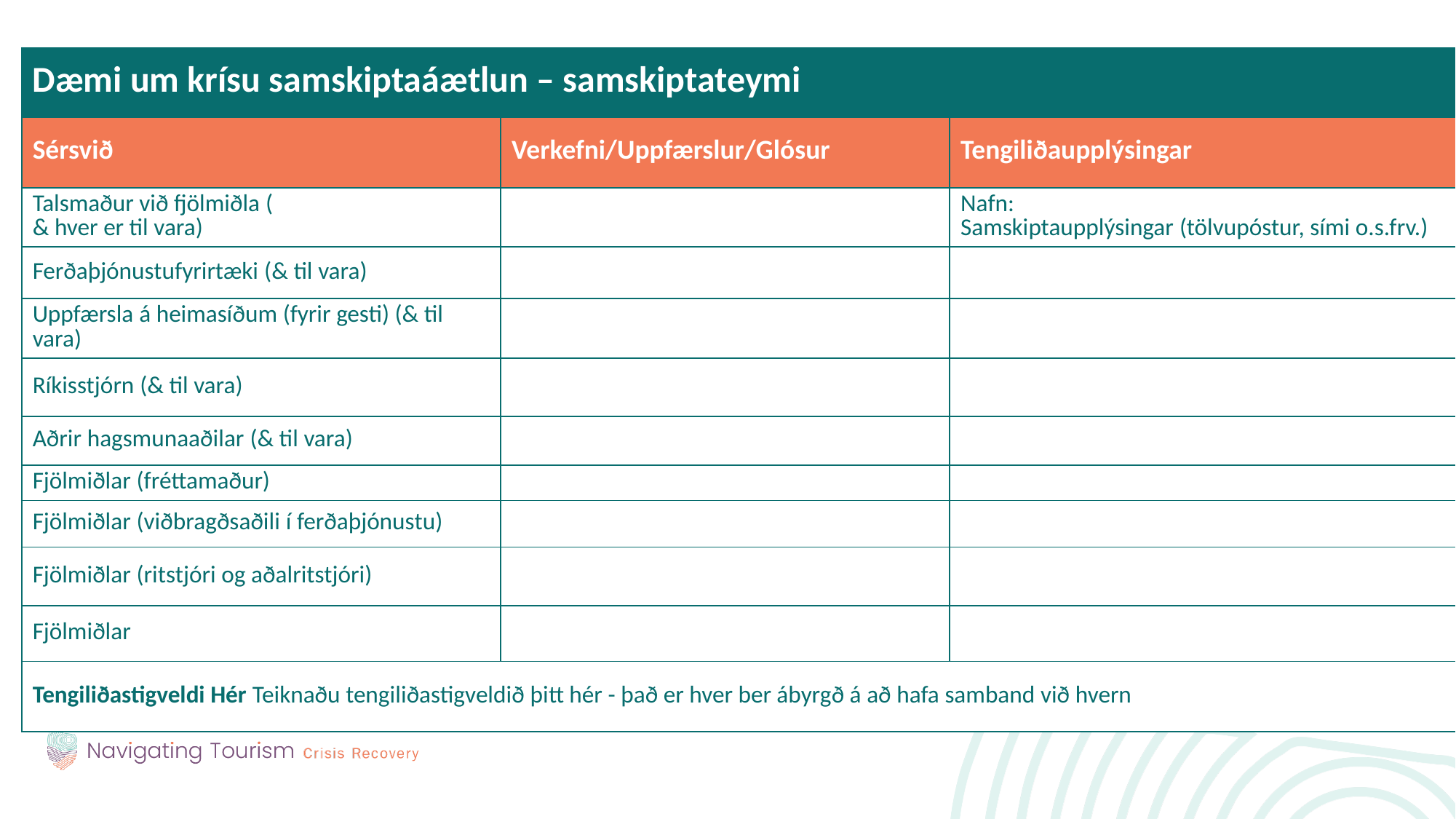

| Dæmi um krísu samskiptaáætlun – samskiptateymi |  |  |
| --- | --- | --- |
| Sérsvið | Verkefni/Uppfærslur/Glósur | Tengiliðaupplýsingar |
| Talsmaður við fjölmiðla ( & hver er til vara) |  | Nafn: Samskiptaupplýsingar (tölvupóstur, sími o.s.frv.) |
| Ferðaþjónustufyrirtæki (& til vara) |  |  |
| Uppfærsla á heimasíðum (fyrir gesti) (& til vara) |  |  |
| Ríkisstjórn (& til vara) |  |  |
| Aðrir hagsmunaaðilar (& til vara) |  |  |
| Fjölmiðlar (fréttamaður) |  |  |
| Fjölmiðlar (viðbragðsaðili í ferðaþjónustu) |  |  |
| Fjölmiðlar (ritstjóri og aðalritstjóri) |  |  |
| Fjölmiðlar |  |  |
| Tengiliðastigveldi Hér Teiknaðu tengiliðastigveldið þitt hér - það er hver ber ábyrgð á að hafa samband við hvern |  |  |